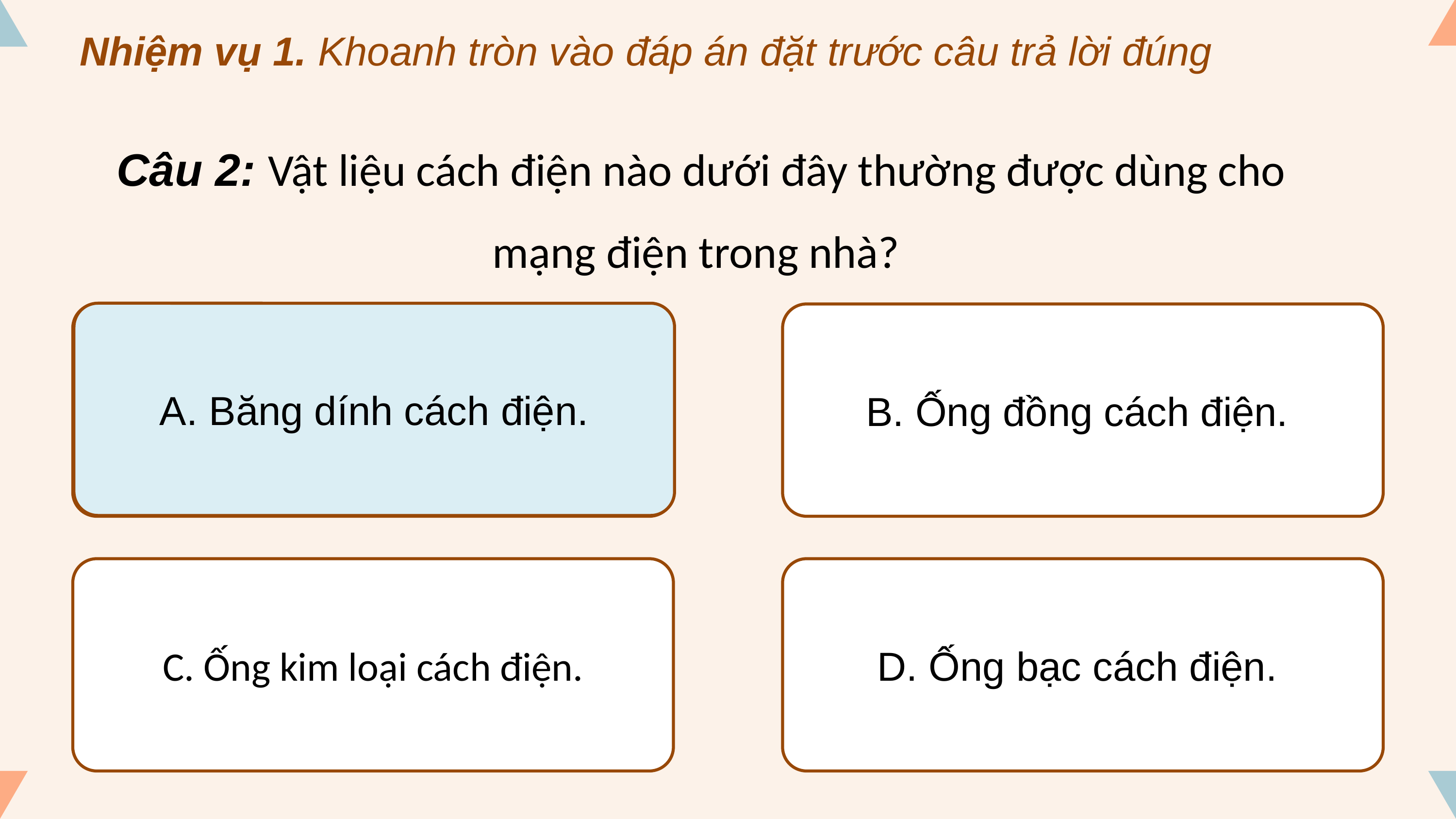

Nhiệm vụ 1. Khoanh tròn vào đáp án đặt trước câu trả lời đúng
Câu 2: Vật liệu cách điện nào dưới đây thường được dùng cho mạng điện trong nhà?
A. Băng dính cách điện.
A. Băng dính cách điện.
B. Ống đồng cách điện.
C. Ống kim loại cách điện.
D. Ống bạc cách điện.